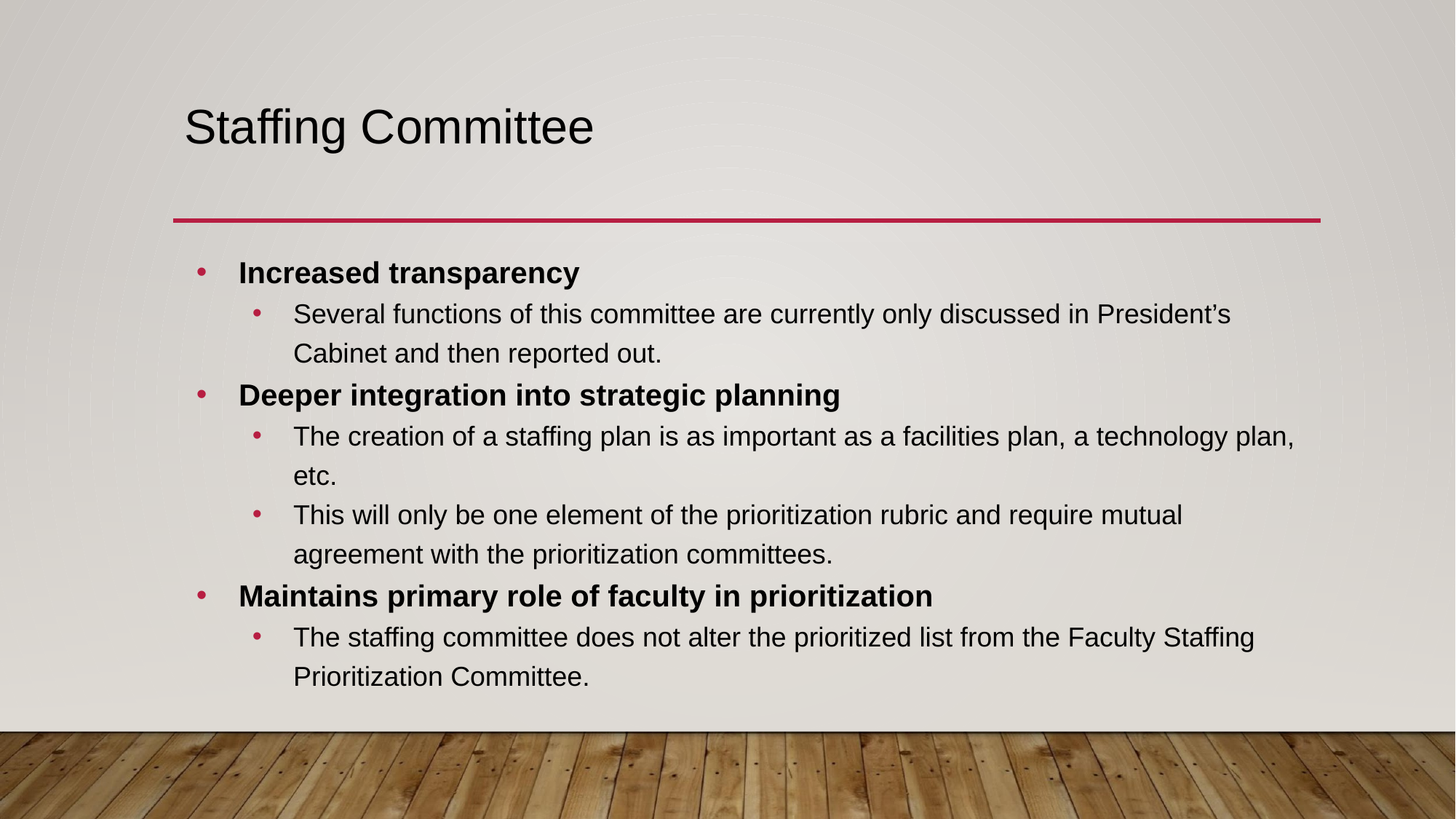

# Staffing Committee
Increased transparency
Several functions of this committee are currently only discussed in President’s Cabinet and then reported out.
Deeper integration into strategic planning
The creation of a staffing plan is as important as a facilities plan, a technology plan, etc.
This will only be one element of the prioritization rubric and require mutual agreement with the prioritization committees.
Maintains primary role of faculty in prioritization
The staffing committee does not alter the prioritized list from the Faculty Staffing Prioritization Committee.